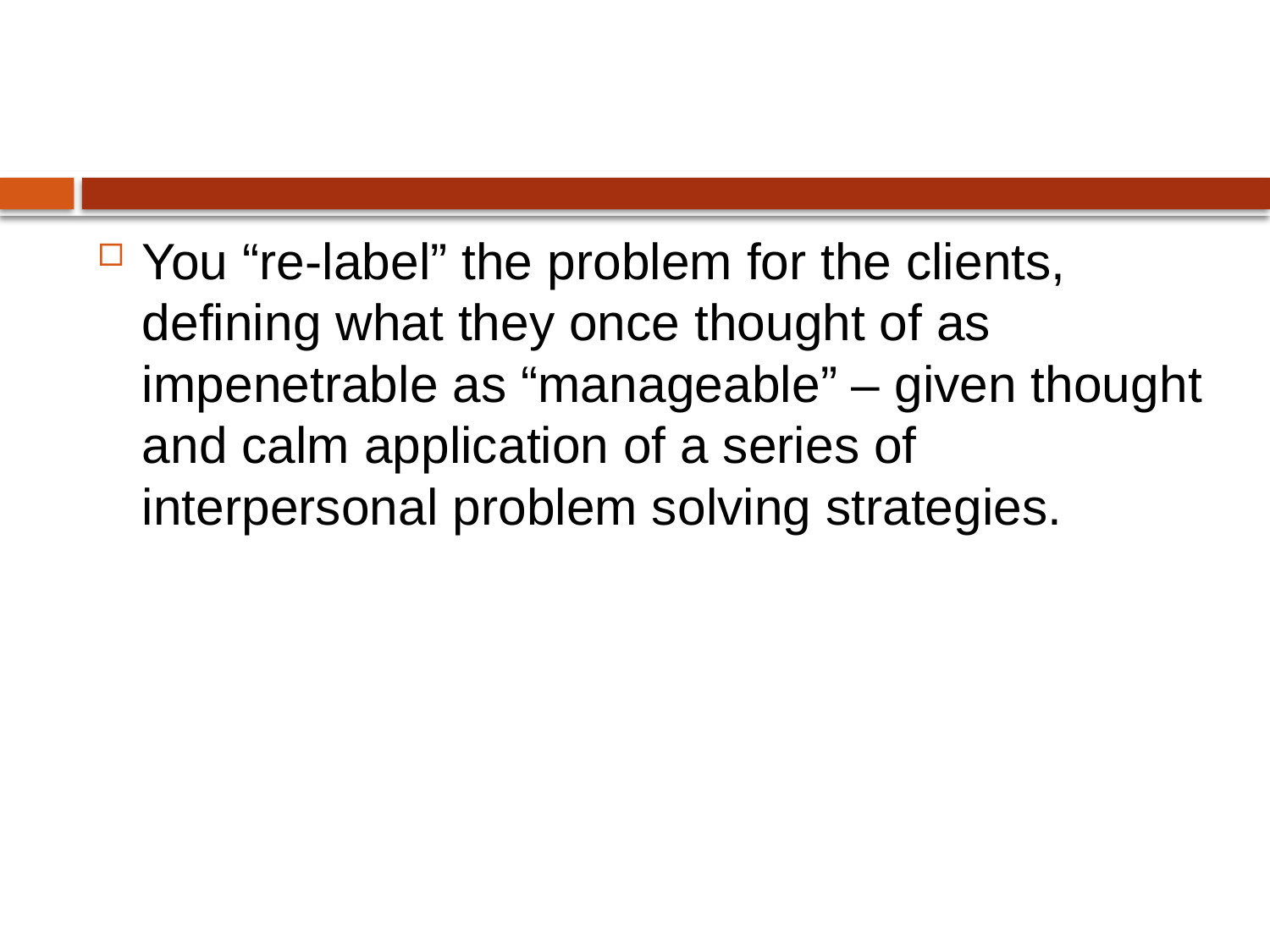

#
You “re-label” the problem for the clients, defining what they once thought of as impenetrable as “manageable” – given thought and calm application of a series of interpersonal problem solving strategies.